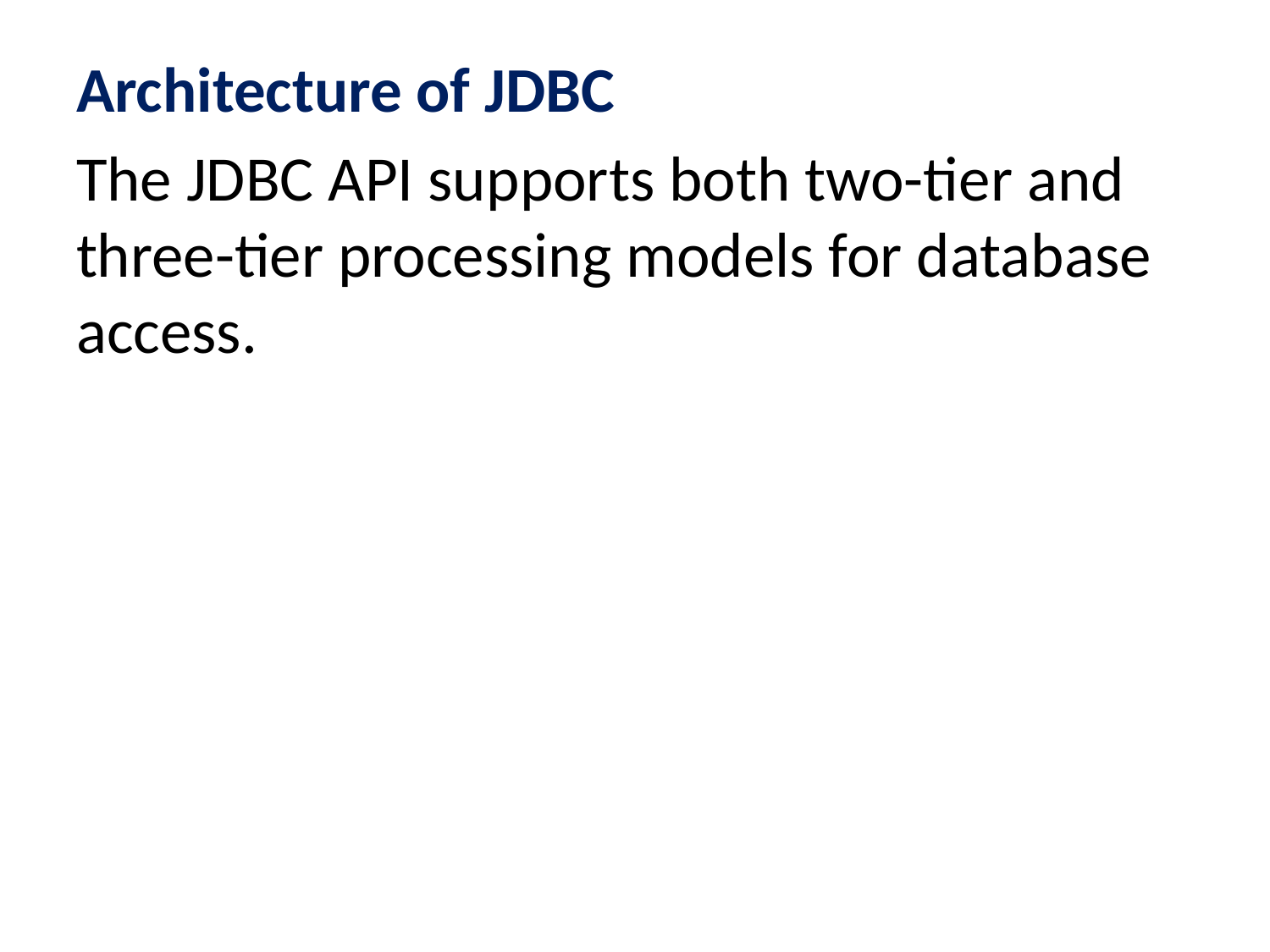

Architecture of JDBC
The JDBC API supports both two-tier and three-tier processing models for database access.